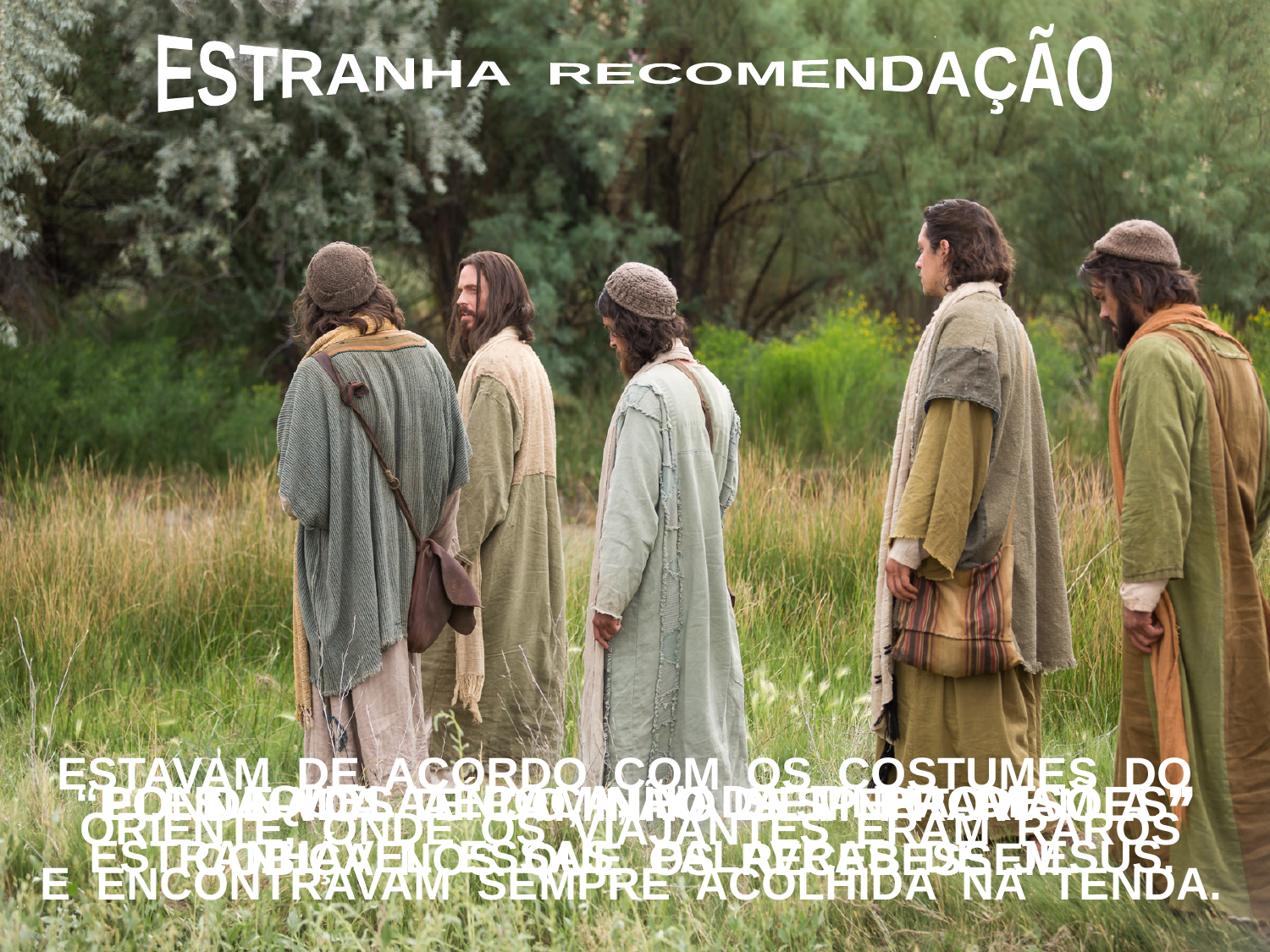

ESTRANHA  RECOMENDAÇÃO
ESTAVAM  DE  ACORDO  COM  OS  COSTUMES  DO  ORIENTE,  ONDE  OS  VIAJANTES  ERAM  RAROS
E  ENCONTRAVAM  SEMPRE  ACOLHIDA  NA  TENDA.
“PONDE-VOS  A  CAMINHO  SEM  PROVISÕES”
NAQUELA  ÉPOCA,  NADA  TINHA  DE
ESTRANHÁVEL  ESSAS   PALAVRAS  DE  JESUS.
ELES  NADA  TENDO,  NÃO  DESPERTARIAM  A  COBIÇA  NOS  QUE  OS  RECEBESSEM.